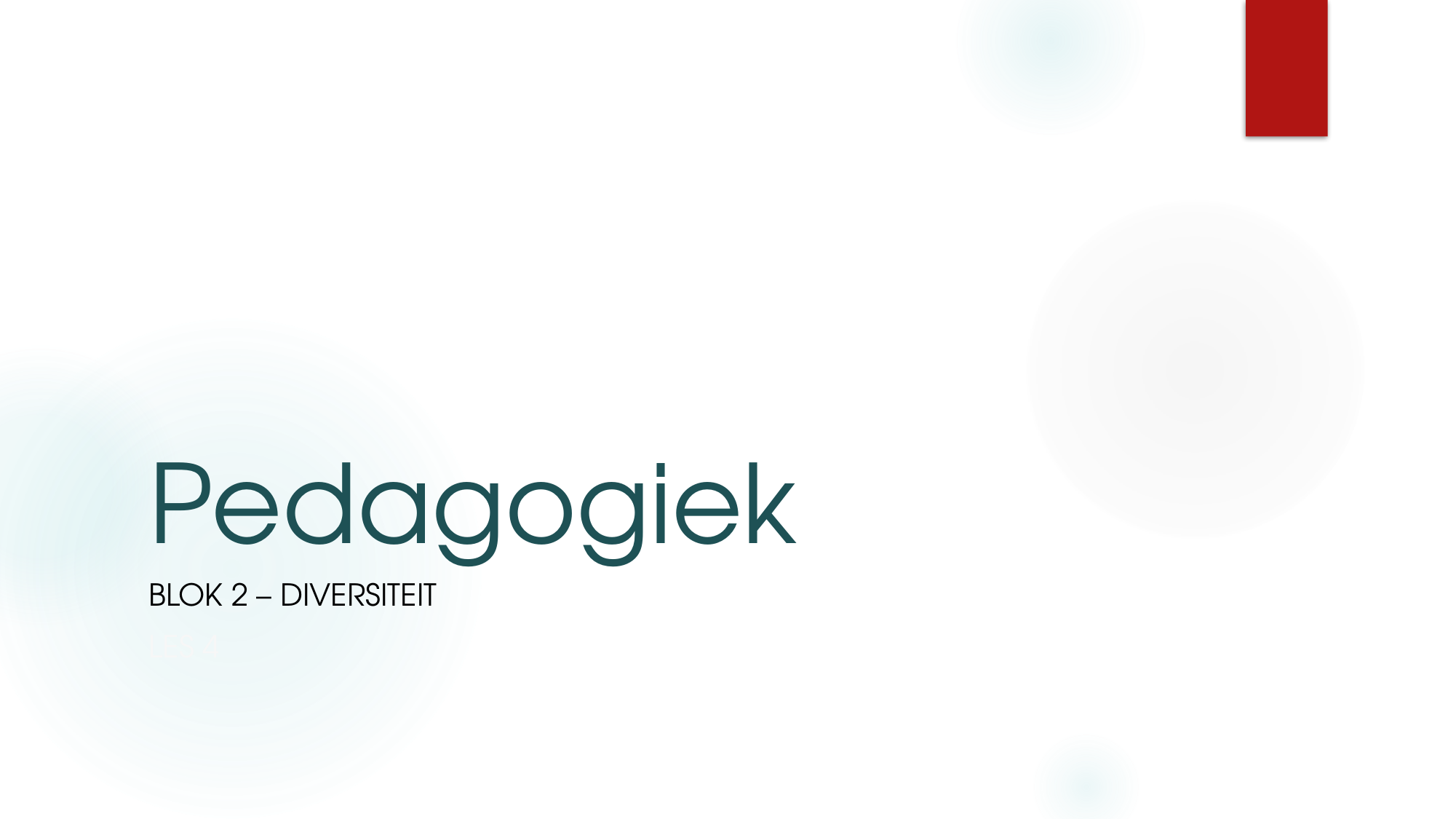

# Pedagogiek
Blok 2 – Diversiteit
Les 4